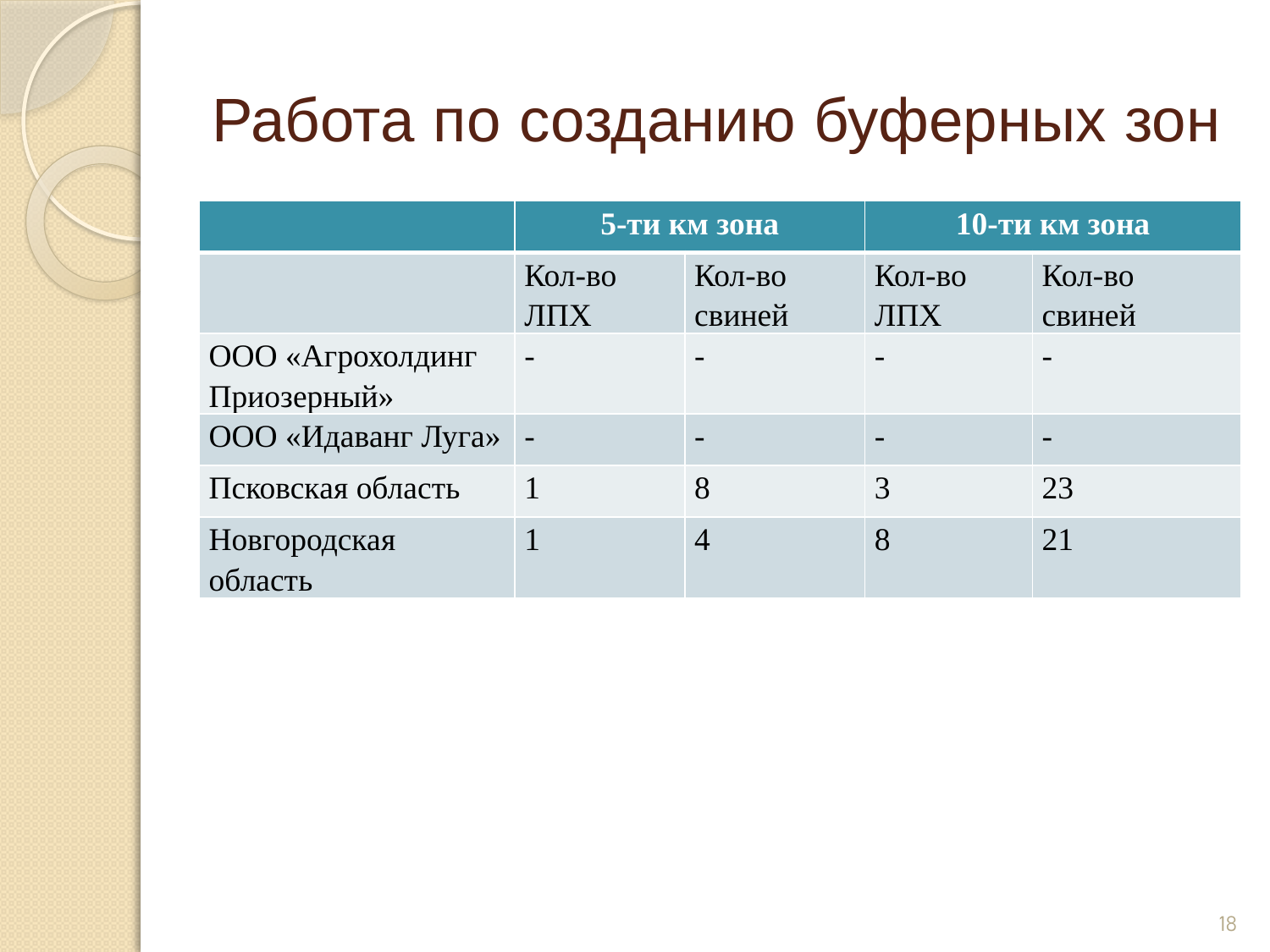

# Работа по созданию буферных зон
|  | 5-ти км зона |  | 10-ти км зона |  |
| --- | --- | --- | --- | --- |
|  | Кол-во ЛПХ | Кол-во свиней | Кол-во ЛПХ | Кол-во свиней |
| ООО «Агрохолдинг Приозерный» | - | - | - | - |
| ООО «Идаванг Луга» | - | - | - | - |
| Псковская область | 1 | 8 | 3 | 23 |
| Новгородская область | 1 | 4 | 8 | 21 |
18